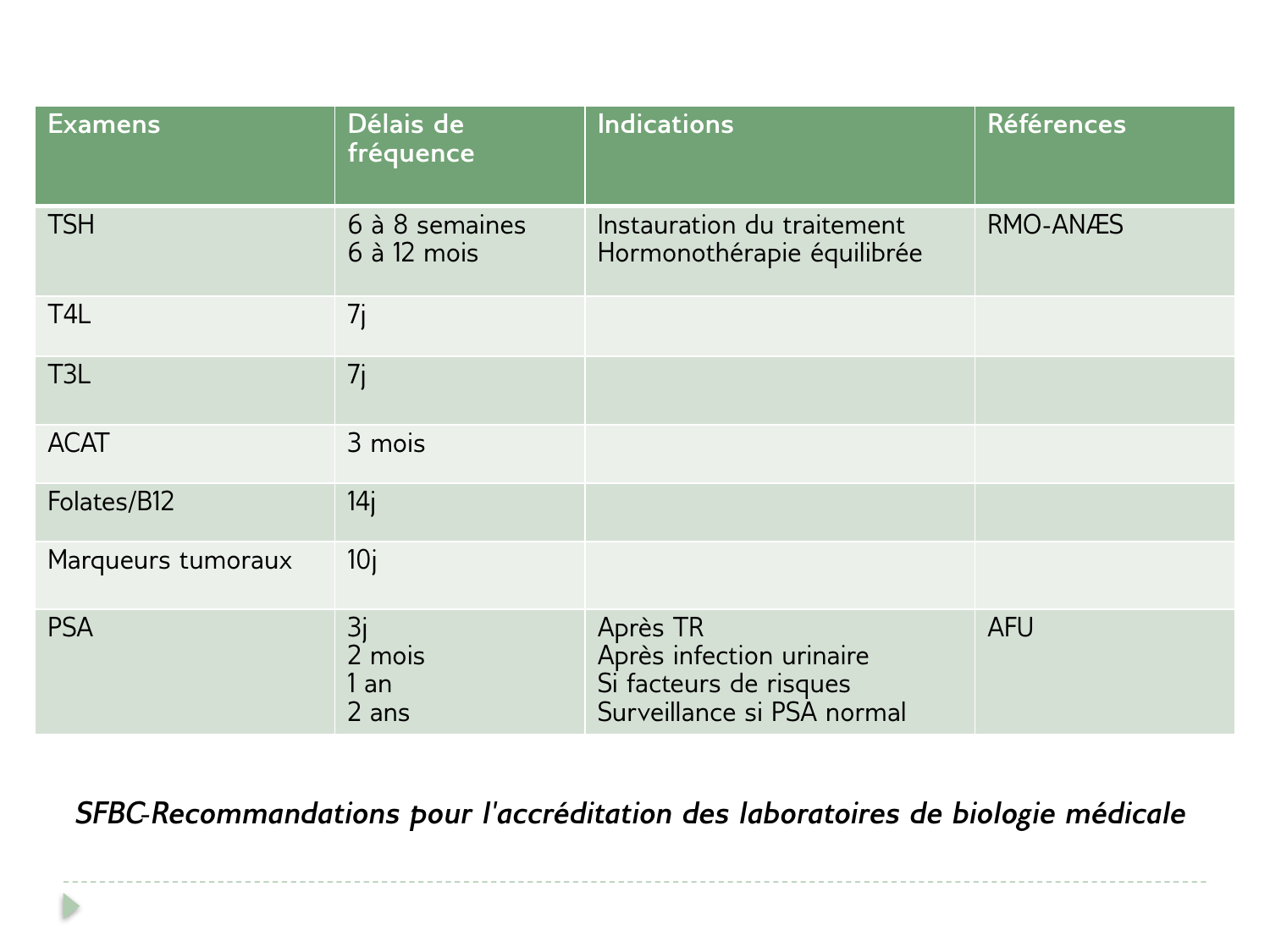

| Examens | Délais de fréquence | Indications | Références |
| --- | --- | --- | --- |
| TSH | 6 à 8 semaines 6 à 12 mois | Instauration du traitement Hormonothérapie équilibrée | RMO-ANAES |
| T4L | 7j |  |  |
| T3L | 7j |  |  |
| ACAT | 3 mois |  |  |
| Folates/B12 | 14j |  |  |
| Marqueurs tumoraux | 10j |  |  |
| PSA | 3j 2 mois 1 an 2 ans | Après TR Après infection urinaire Si facteurs de risques Surveillance si PSA normal | AFU |
SFBC-Recommandations pour l'accréditation des laboratoires de biologie médicale